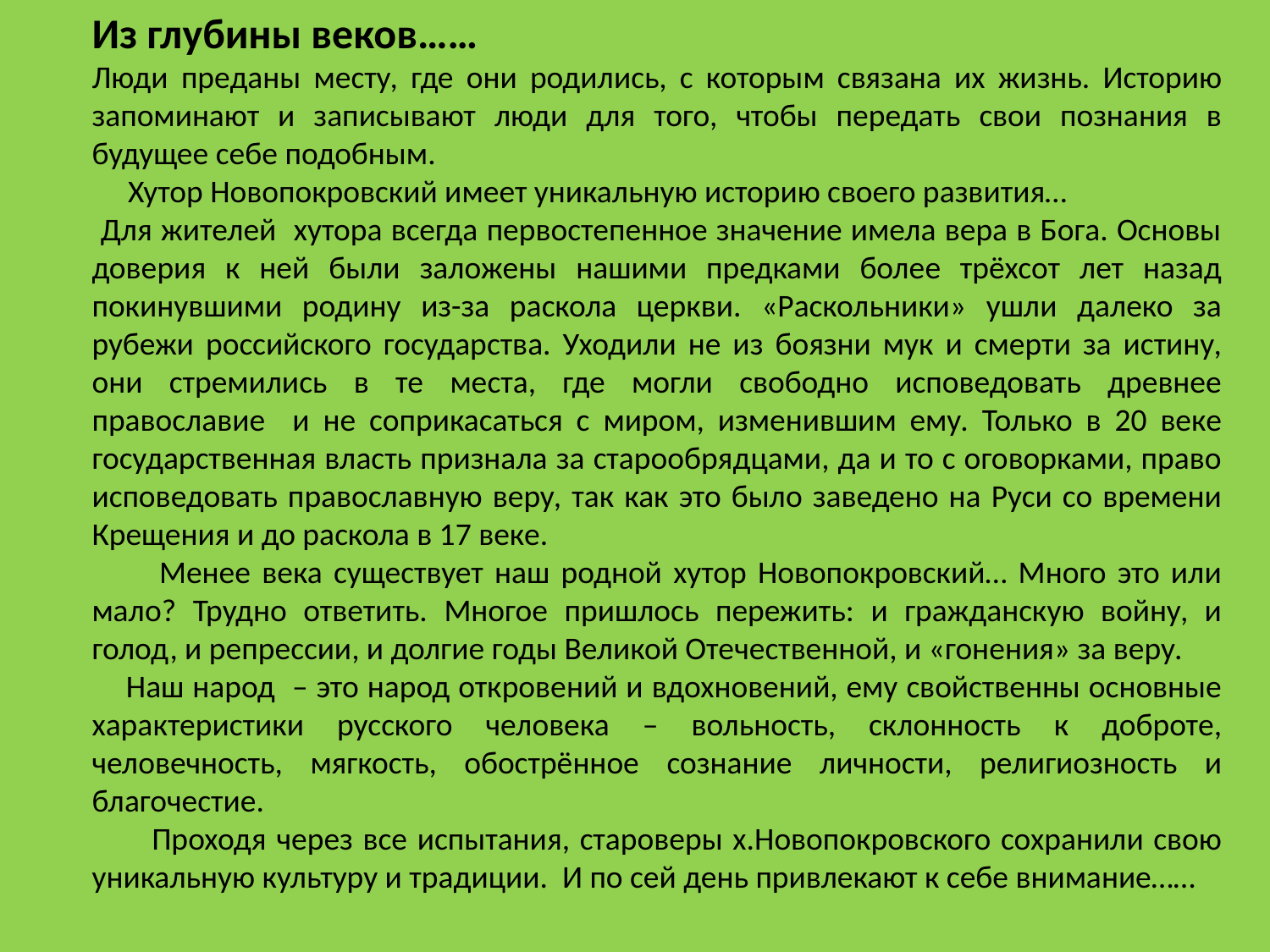

Из глубины веков……
Люди преданы месту, где они родились, с которым связана их жизнь. Историю запоминают и записывают люди для того, чтобы передать свои познания в будущее себе подобным.
     Хутор Новопокровский имеет уникальную историю своего развития…
 Для жителей  хутора всегда первостепенное значение имела вера в Бога. Основы доверия к ней были заложены нашими предками более трёхсот лет назад покинувшими родину из-за раскола церкви. «Раскольники» ушли далеко за рубежи российского государства. Уходили не из боязни мук и смерти за истину, они стремились в те места, где могли свободно исповедовать древнее православие  и не соприкасаться с миром, изменившим ему. Только в 20 веке государственная власть признала за старообрядцами, да и то с оговорками, право исповедовать православную веру, так как это было заведено на Руси со времени Крещения и до раскола в 17 веке.
      Менее века существует наш родной хутор Новопокровский… Много это или мало? Трудно ответить. Многое пришлось пережить: и гражданскую войну, и голод, и репрессии, и долгие годы Великой Отечественной, и «гонения» за веру.
    Наш народ  – это народ откровений и вдохновений, ему свойственны основные характеристики русского человека – вольность, склонность к доброте, человечность, мягкость, обострённое сознание личности, религиозность и благочестие.
      Проходя через все испытания, староверы х.Новопокровского сохранили свою уникальную культуру и традиции.  И по сей день привлекают к себе внимание……